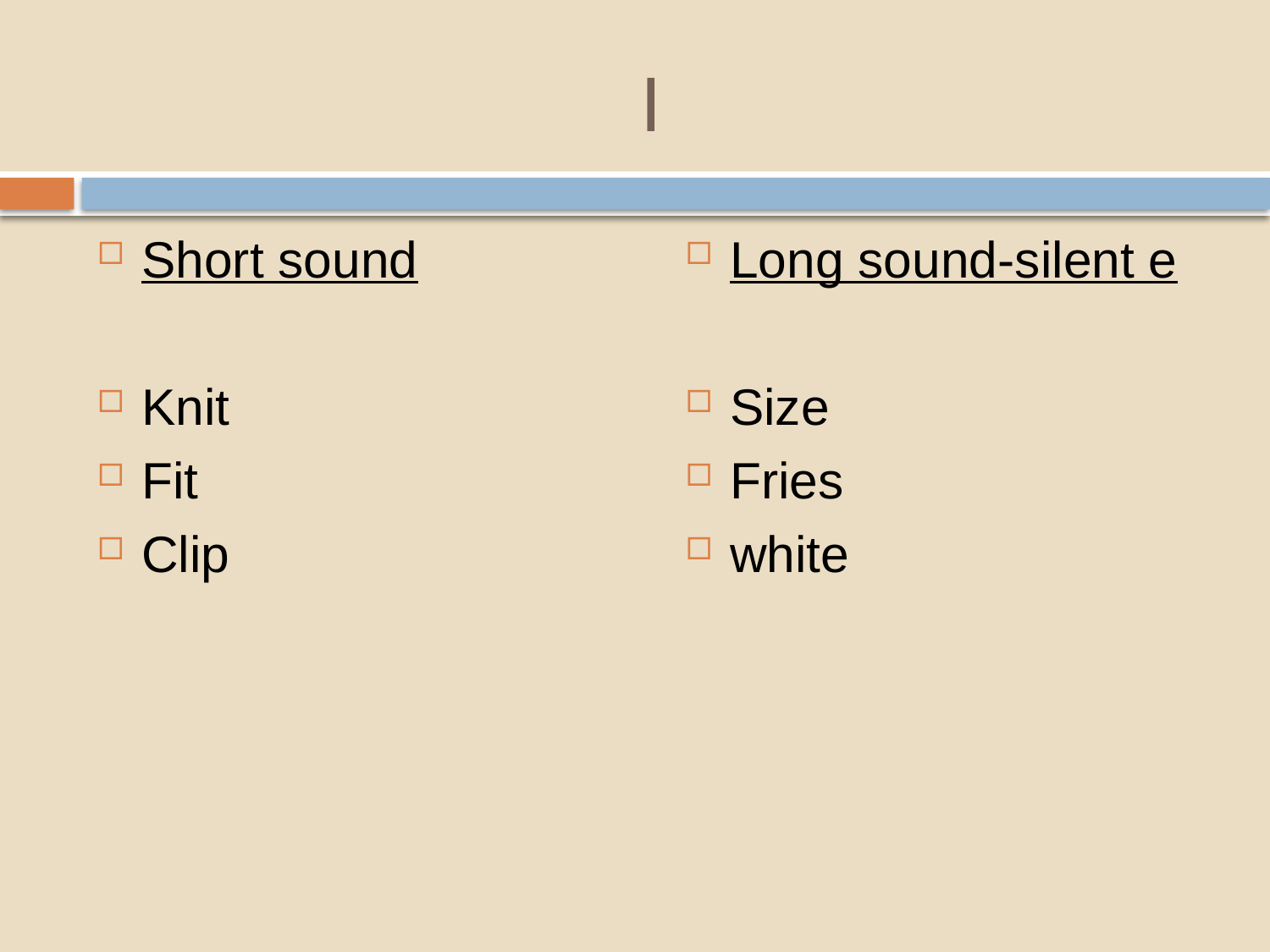

# I
Short sound

Knit
Fit
Clip

Long sound-silent e

Size
Fries
white